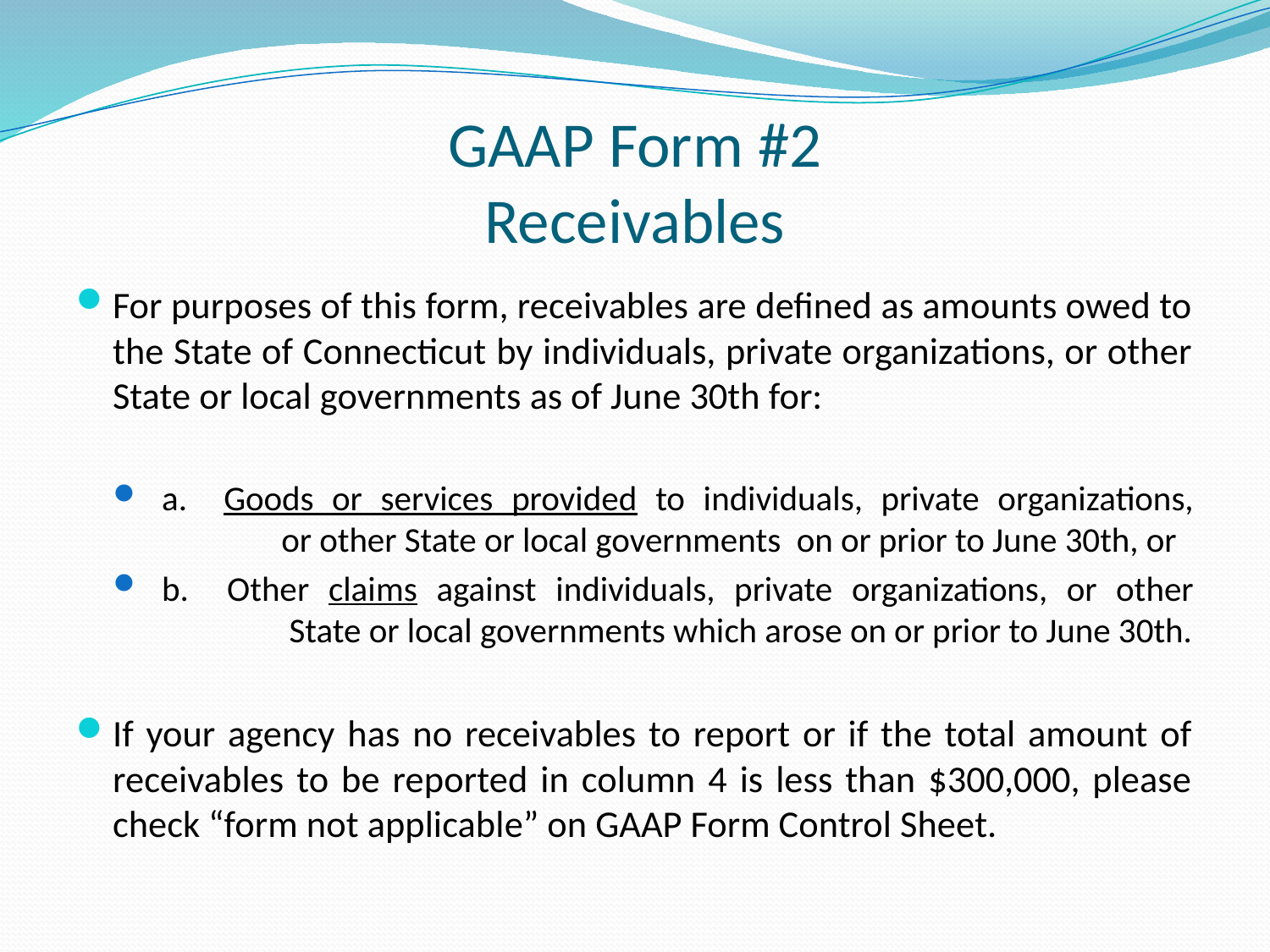

# GAAP Form #2 Receivables
For purposes of this form, receivables are defined as amounts owed to the State of Connecticut by individuals, private organizations, or other State or local governments as of June 30th for:

a.  Goods or services provided to individuals, private organizations, 	  or other State or local governments  on or prior to June 30th, or
b.  Other claims against individuals, private organizations, or other 	   State or local governments which arose on or prior to June 30th.

If your agency has no receivables to report or if the total amount of receivables to be reported in column 4 is less than $300,000, please check “form not applicable” on GAAP Form Control Sheet.